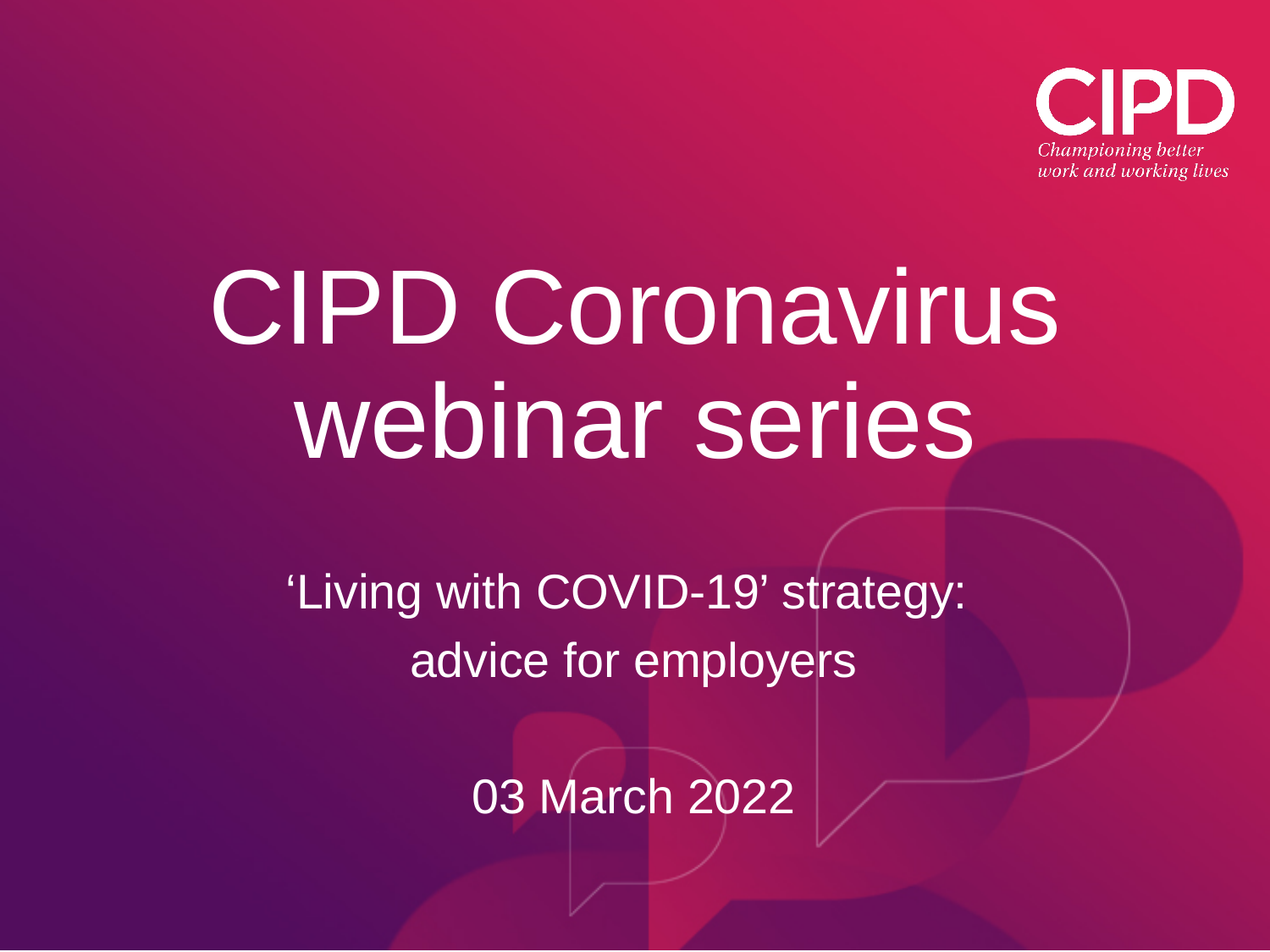

# CIPD Coronavirus webinar series

‘Living with COVID-19’ strategy:
advice for employers

03 March 2022